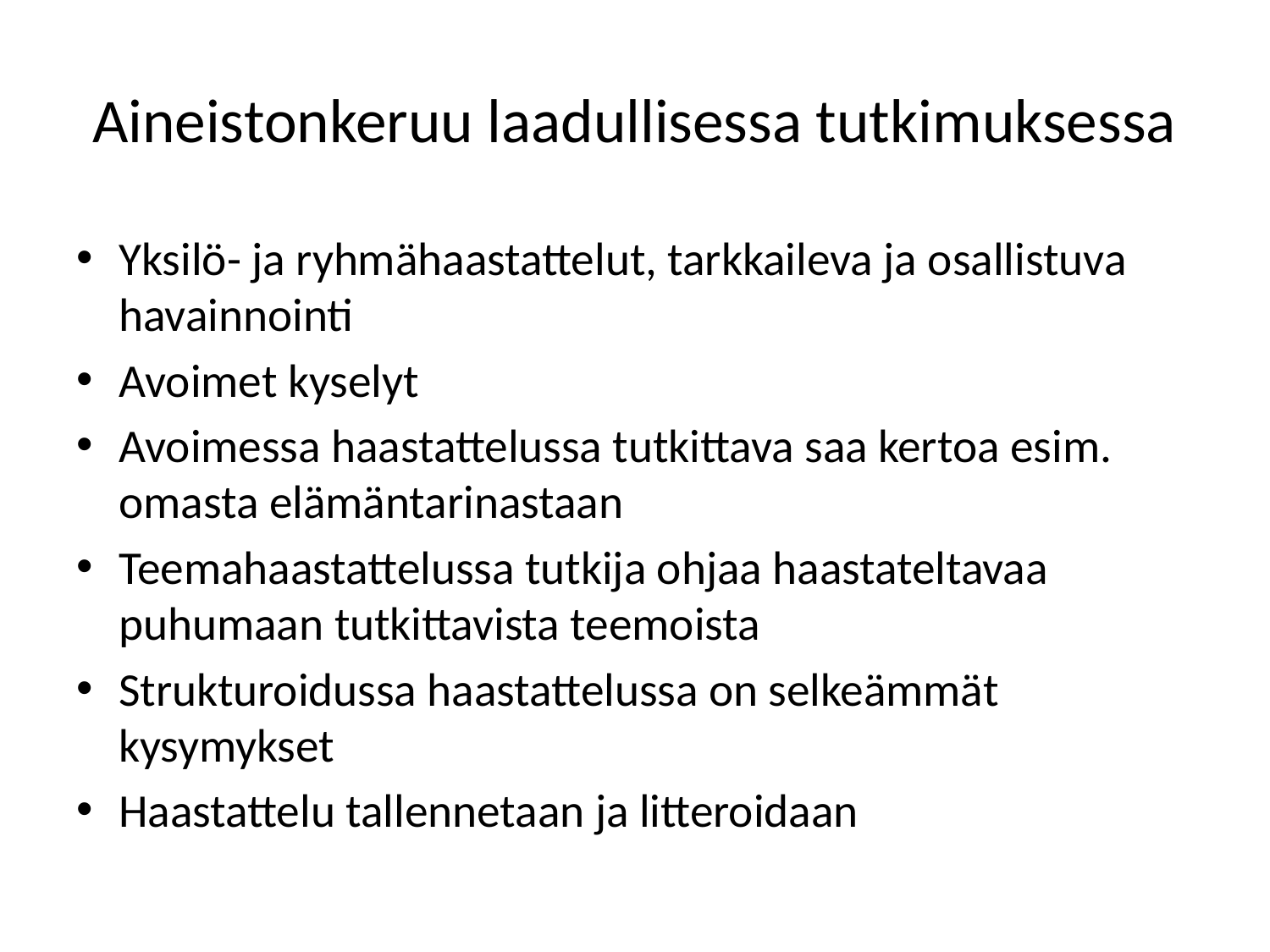

# Aineistonkeruu laadullisessa tutkimuksessa
Yksilö- ja ryhmähaastattelut, tarkkaileva ja osallistuva havainnointi
Avoimet kyselyt
Avoimessa haastattelussa tutkittava saa kertoa esim. omasta elämäntarinastaan
Teemahaastattelussa tutkija ohjaa haastateltavaa puhumaan tutkittavista teemoista
Strukturoidussa haastattelussa on selkeämmät kysymykset
Haastattelu tallennetaan ja litteroidaan